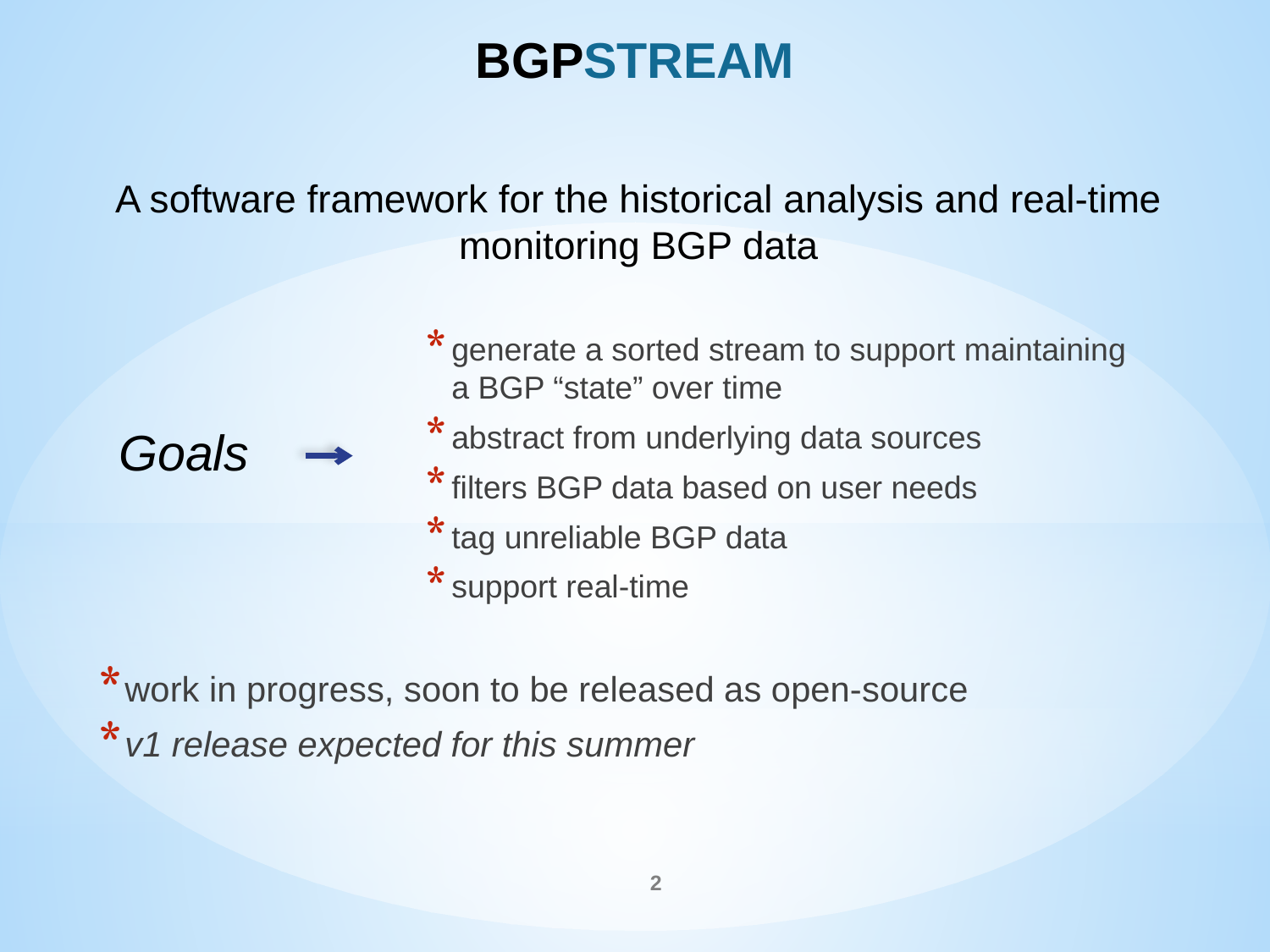

# bgpstream
A software framework for the historical analysis and real-time monitoring BGP data

work in progress, soon to be released as open-source
v1 release expected for this summer
generate a sorted stream to support maintaining a BGP “state” over time
abstract from underlying data sources
filters BGP data based on user needs
tag unreliable BGP data
support real-time
Goals
2